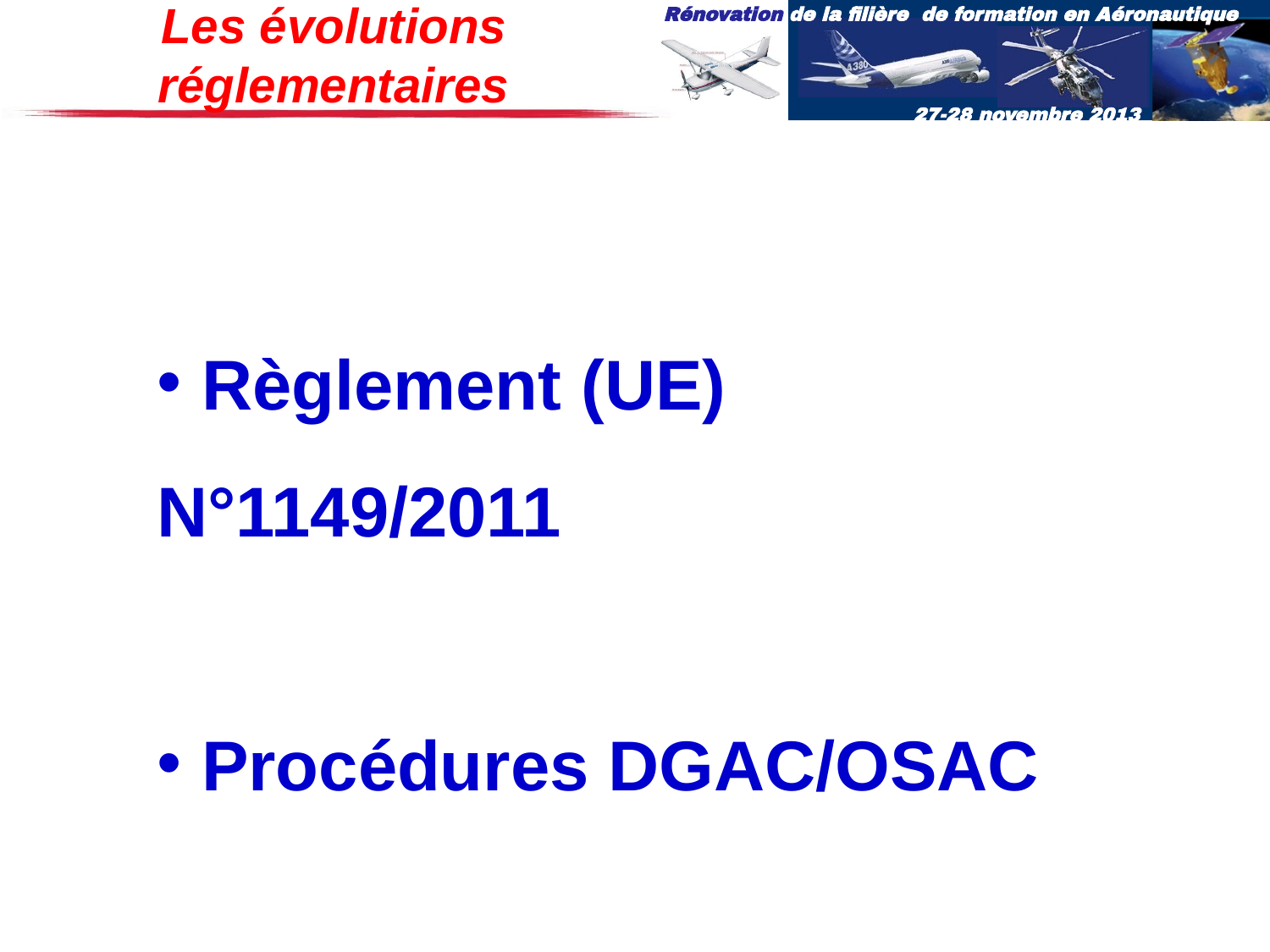

Les évolutions
réglementaires
 Règlement (UE) N°1149/2011

 Procédures DGAC/OSAC